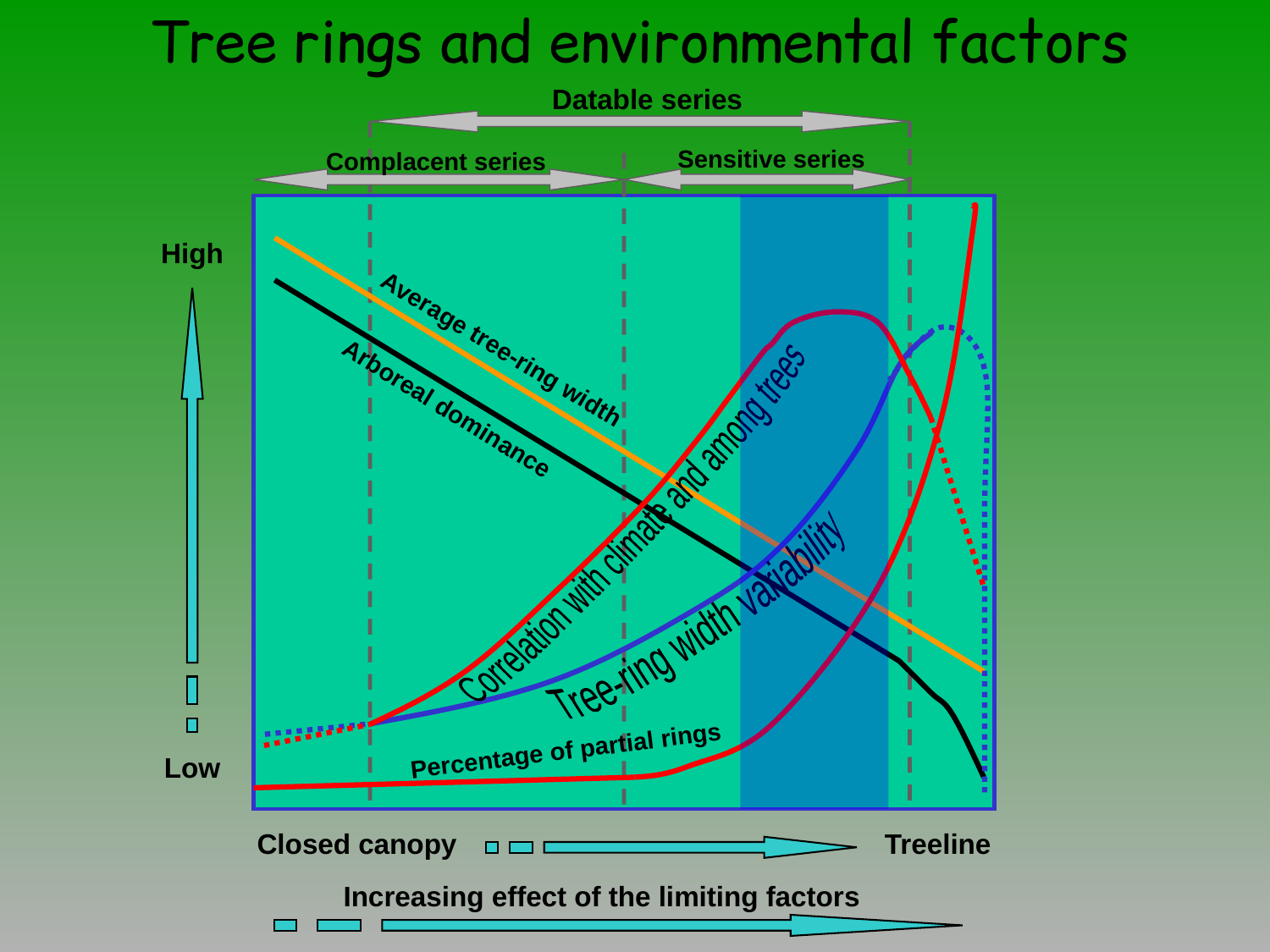

Tree rings and environmental factors
Datable series

Sensitive series
Complacent series

Percentage of partial rings

High

Average tree-ring width

Arboreal dominance

Correlation with climate and among trees

Tree-ring width variability

Low
Closed canopy
Treeline

Increasing effect of the limiting factors